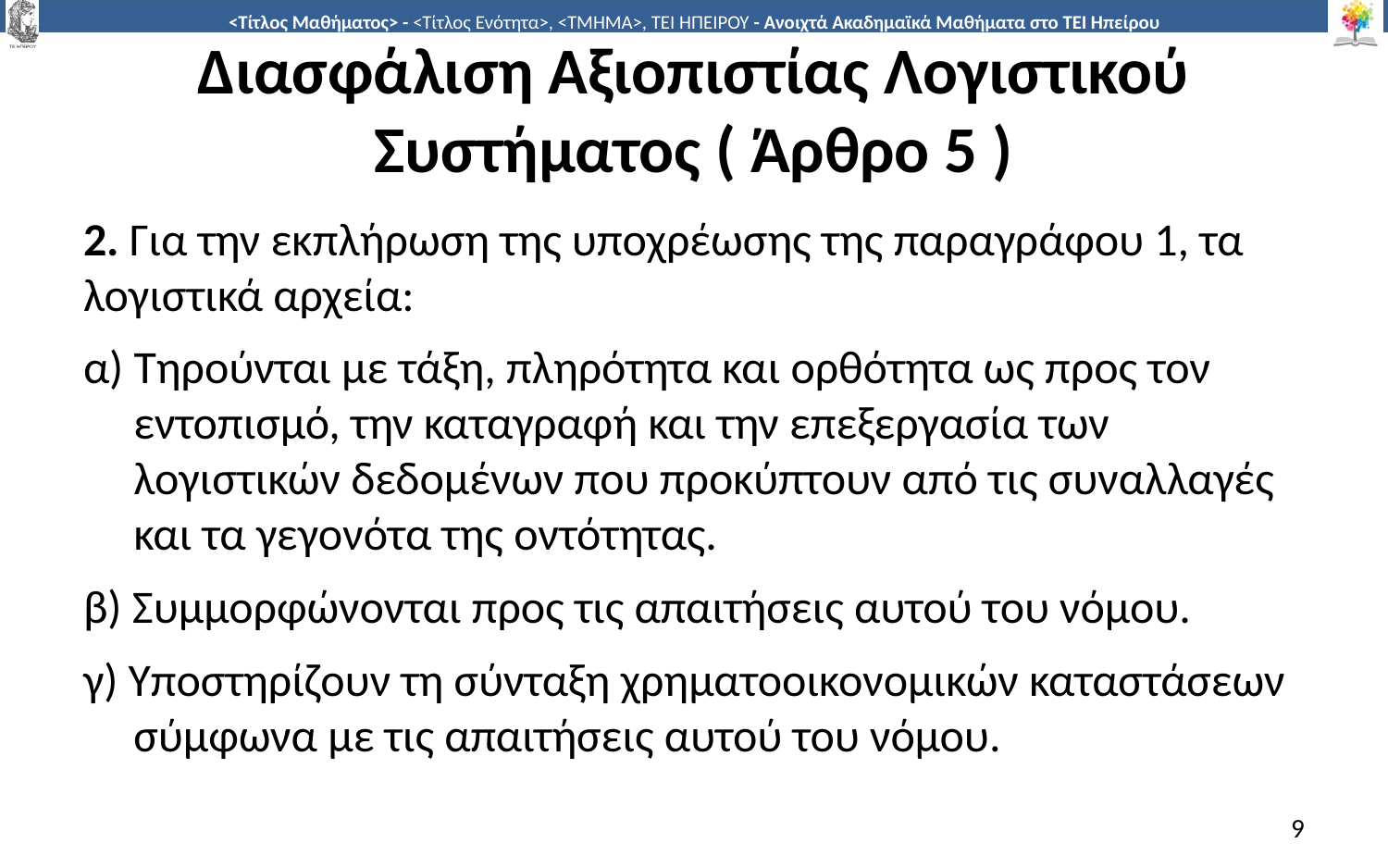

# Διασφάλιση Αξιοπιστίας Λογιστικού Συστήματος ( Άρθρο 5 )
2. Για την εκπλήρωση της υποχρέωσης της παραγράφου 1, τα λογιστικά αρχεία:
α) Τηρούνται με τάξη, πληρότητα και ορθότητα ως προς τον εντοπισμό, την καταγραφή και την επεξεργασία των λογιστικών δεδομένων που προκύπτουν από τις συναλλαγές και τα γεγονότα της οντότητας.
β) Συμμορφώνονται προς τις απαιτήσεις αυτού του νόμου.
γ) Υποστηρίζουν τη σύνταξη χρηματοοικονομικών καταστάσεων σύμφωνα με τις απαιτήσεις αυτού του νόμου.

9